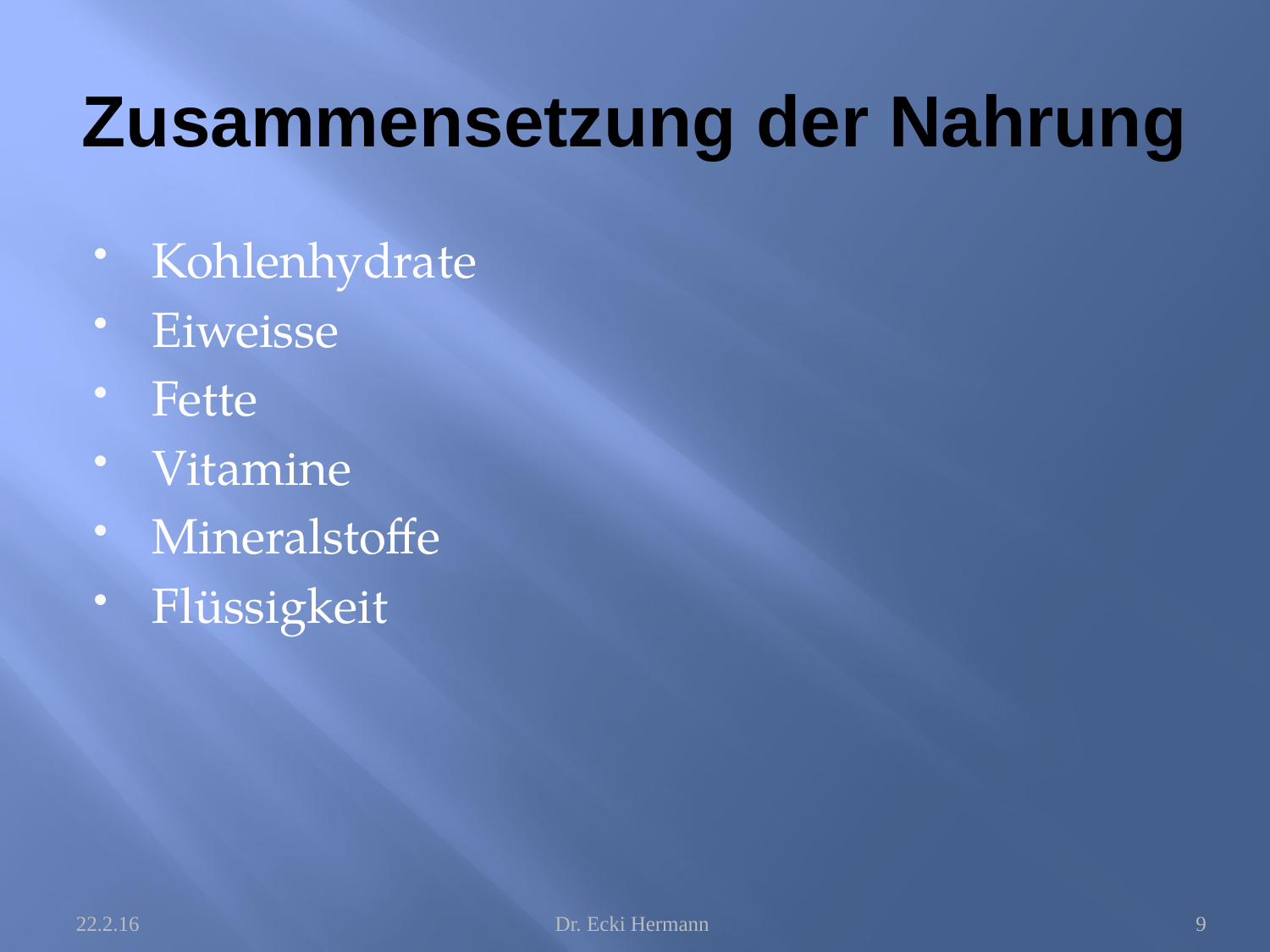

# Zusammensetzung der Nahrung
Kohlenhydrate
Eiweisse
Fette
Vitamine
Mineralstoffe
Flüssigkeit
22.2.16
Dr. Ecki Hermann
9